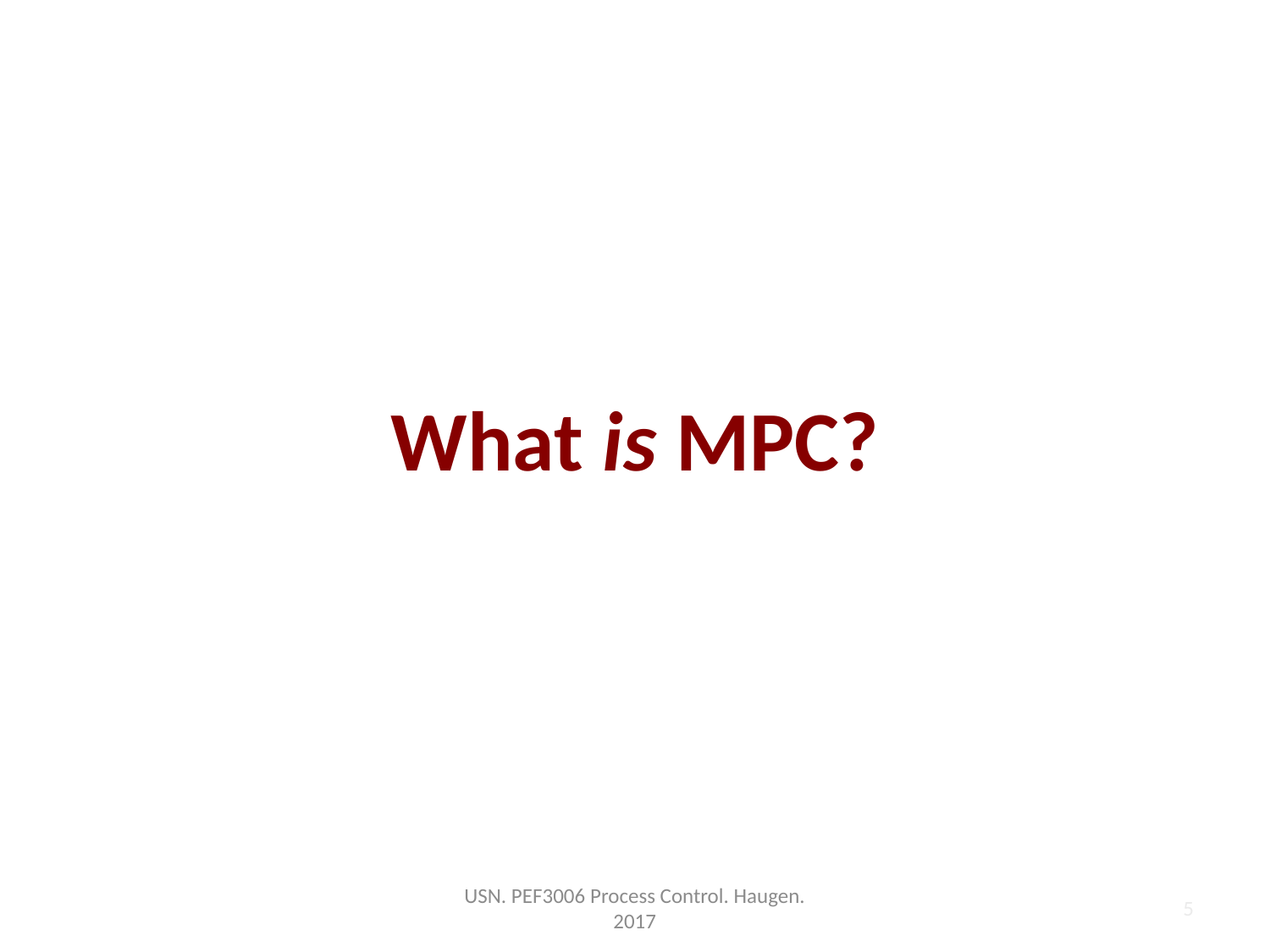

# What is MPC?
5
USN. PEF3006 Process Control. Haugen. 2017